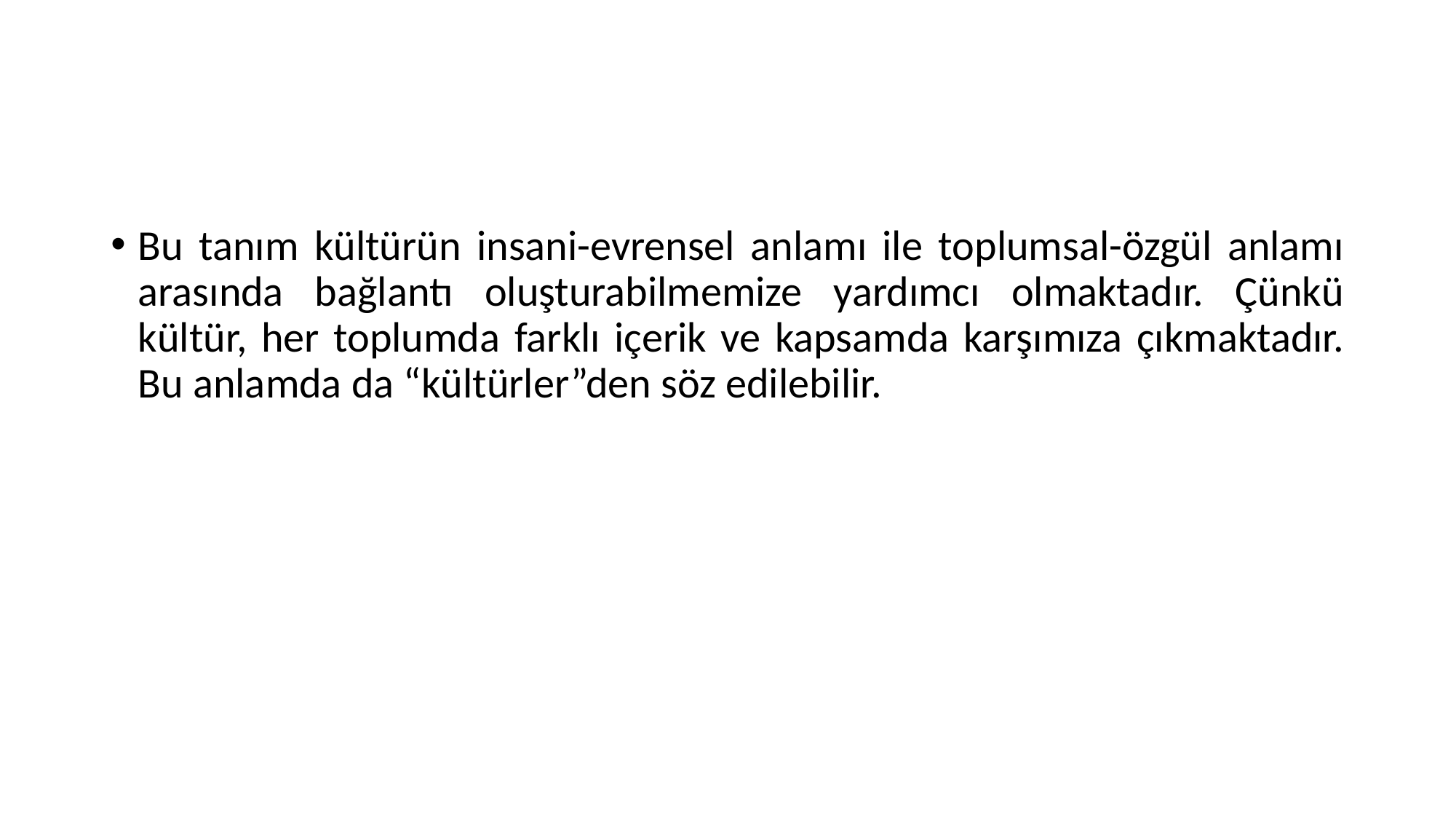

#
Bu tanım kültürün insani-evrensel anlamı ile toplumsal-özgül anlamı arasında bağlantı oluşturabilmemize yardımcı olmaktadır. Çünkü kültür, her toplumda farklı içerik ve kapsamda karşımıza çıkmaktadır. Bu anlamda da “kültürler”den söz edilebilir.